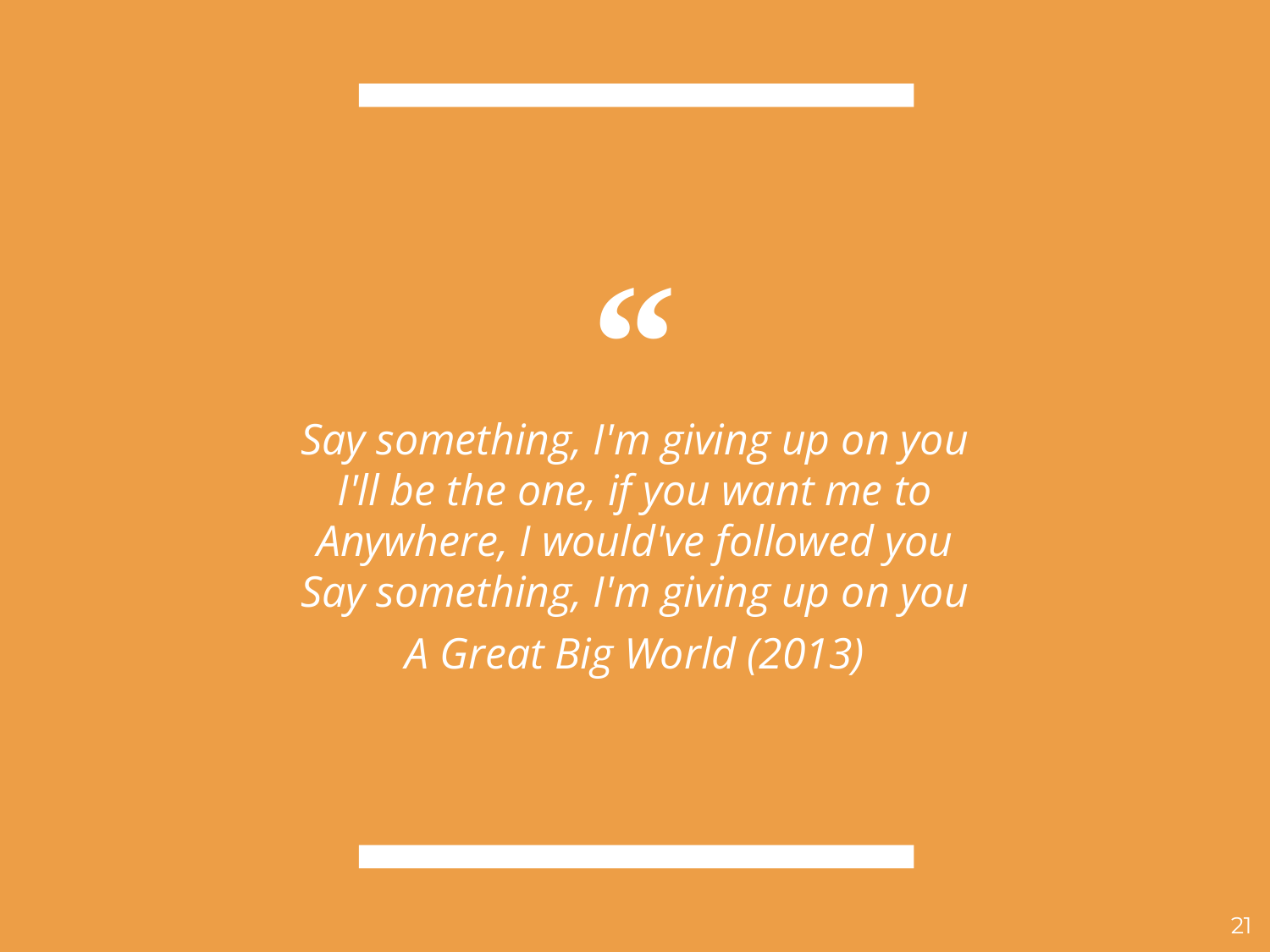

Say something, I'm giving up on you
I'll be the one, if you want me to
Anywhere, I would've followed you
Say something, I'm giving up on you
A Great Big World (2013)
21